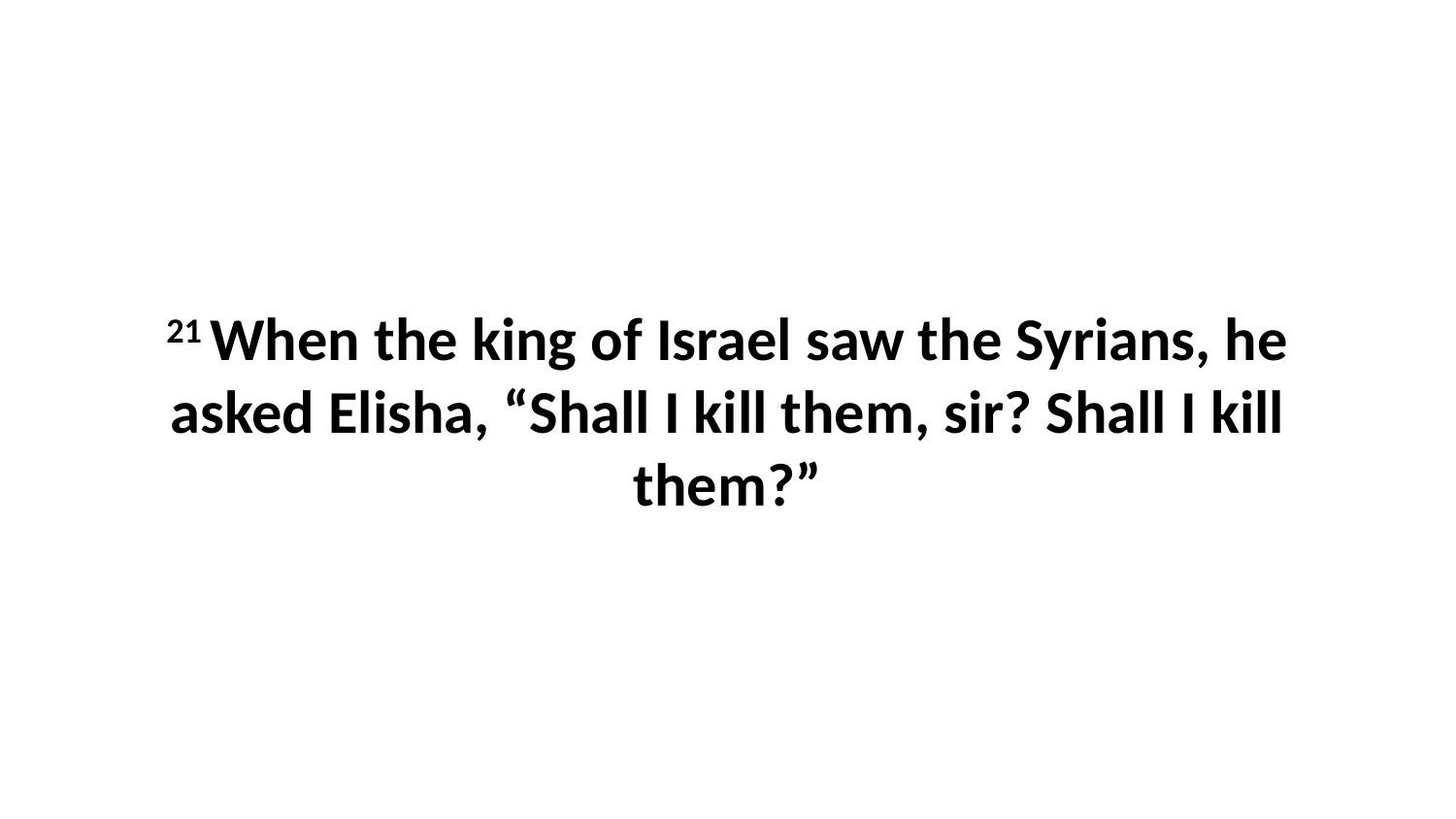

21 When the king of Israel saw the Syrians, he asked Elisha, “Shall I kill them, sir? Shall I kill them?”